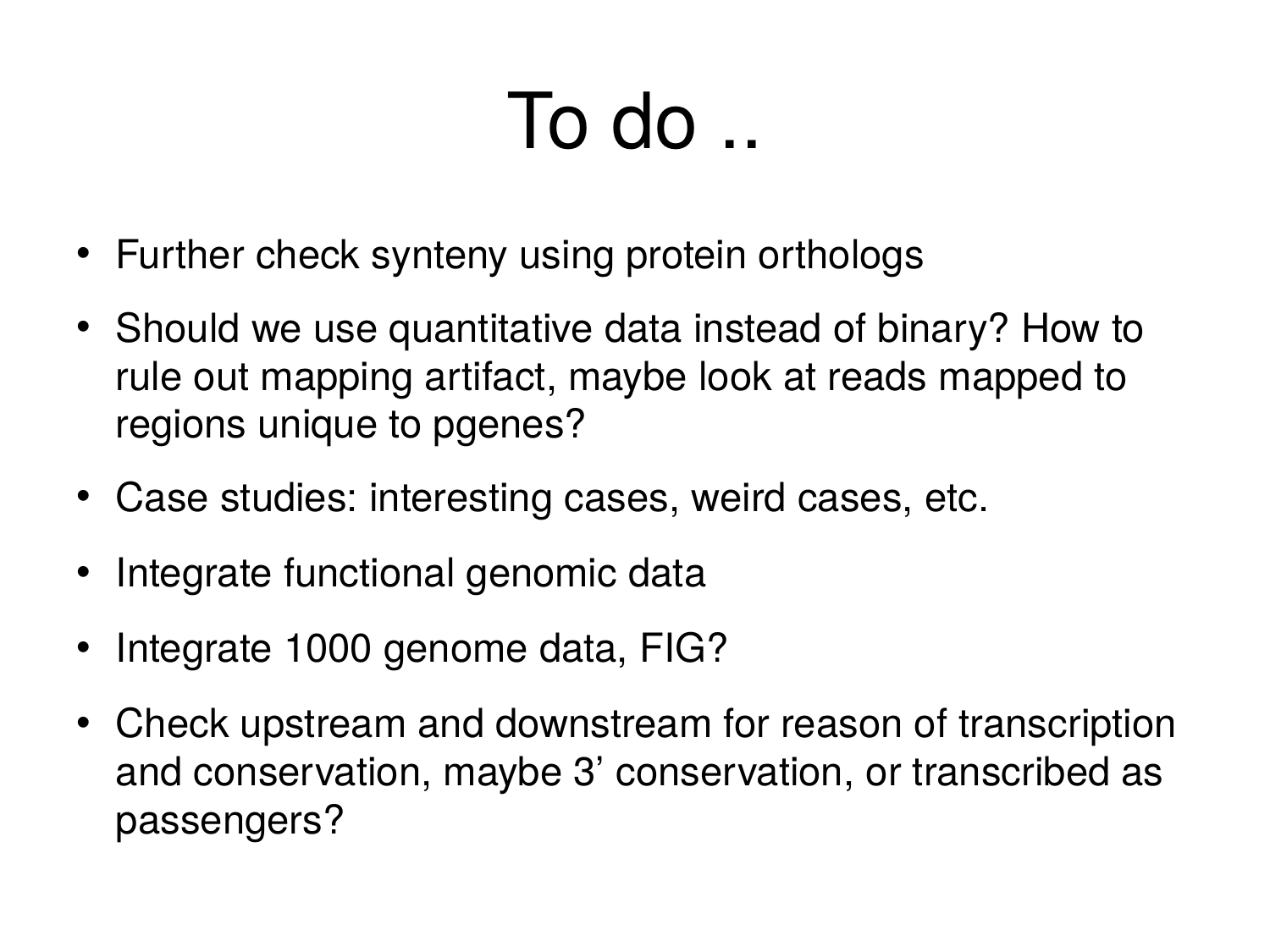

# To do ..
Further check synteny using protein orthologs

Should we use quantitative data instead of binary? How to rule out mapping artifact, maybe look at reads mapped to regions unique to pgenes?

Case studies: interesting cases, weird cases, etc.

Integrate functional genomic data

Integrate 1000 genome data, FIG?

Check upstream and downstream for reason of transcription and conservation, maybe 3’ conservation, or transcribed as passengers?